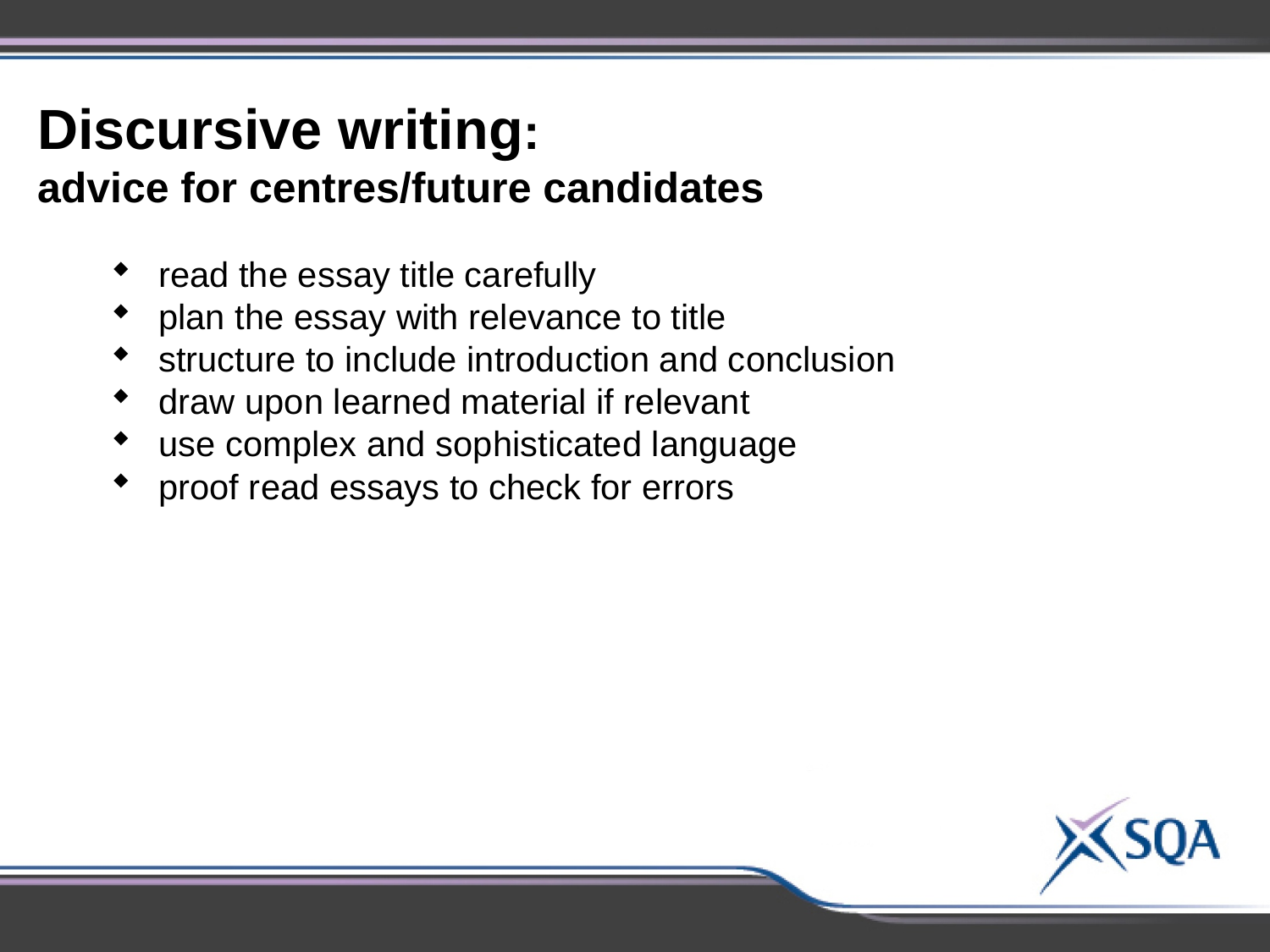

Discursive writing:
advice for centres/future candidates
read the essay title carefully
plan the essay with relevance to title
structure to include introduction and conclusion
draw upon learned material if relevant
use complex and sophisticated language
proof read essays to check for errors